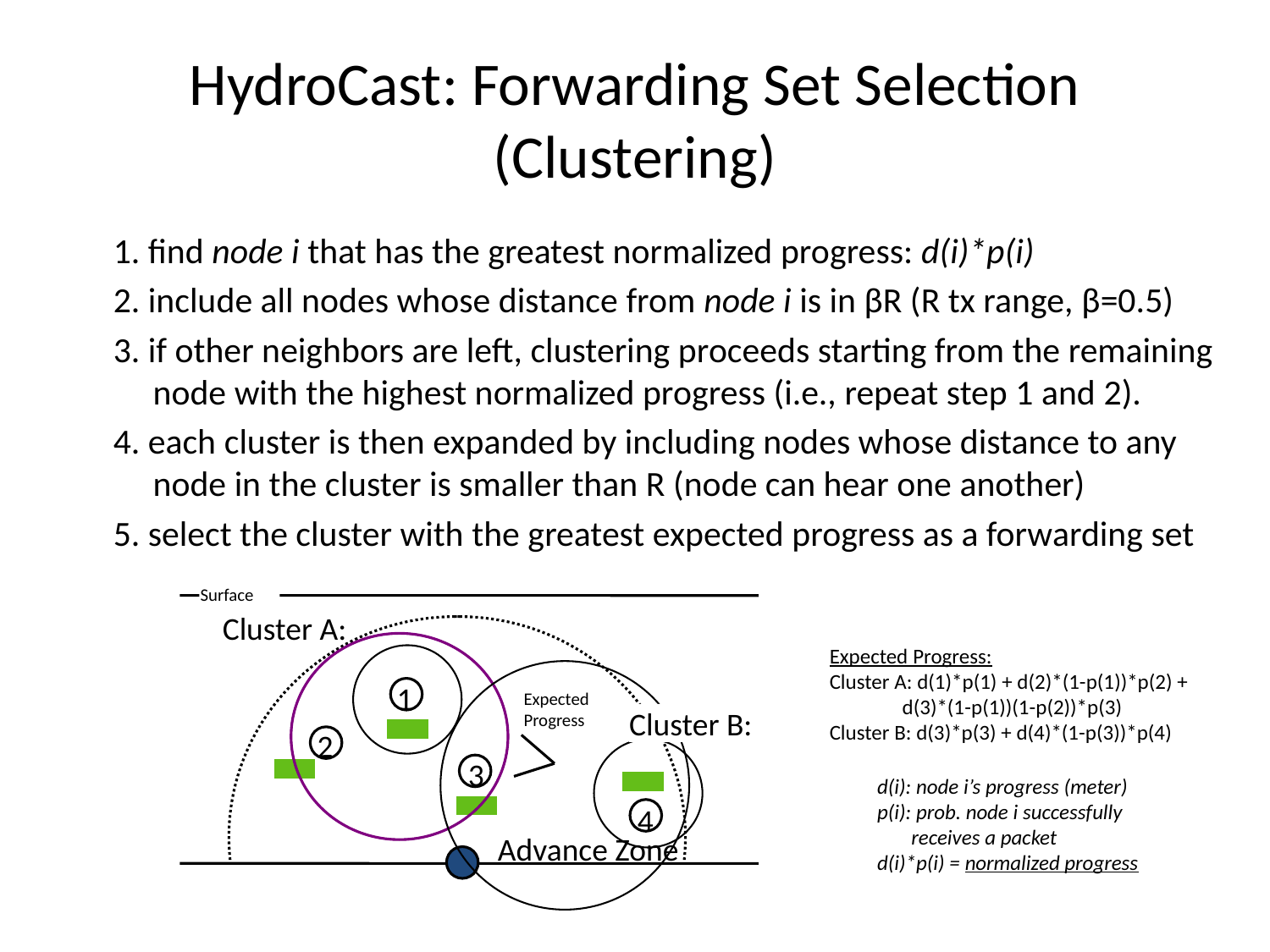

# HydroCast: Forwarding Set Selection (Clustering)
1. find node i that has the greatest normalized progress: d(i)*p(i)
2. include all nodes whose distance from node i is in βR (R tx range, β=0.5)
3. if other neighbors are left, clustering proceeds starting from the remaining node with the highest normalized progress (i.e., repeat step 1 and 2).
4. each cluster is then expanded by including nodes whose distance to any node in the cluster is smaller than R (node can hear one another)
5. select the cluster with the greatest expected progress as a forwarding set
Surface

Cluster A:

Expected Progress:
Cluster A: d(1)*p(1) + d(2)*(1-p(1))*p(2) +
               d(3)*(1-p(1))(1-p(2))*p(3)
Cluster B: d(3)*p(3) + d(4)*(1-p(3))*p(4)

1
Expected
Progress
Cluster B:

2

3

d(i): node i’s progress (meter)
p(i): prob. node i successfully
       receives a packet
d(i)*p(i) = normalized progress

4
Advance Zone